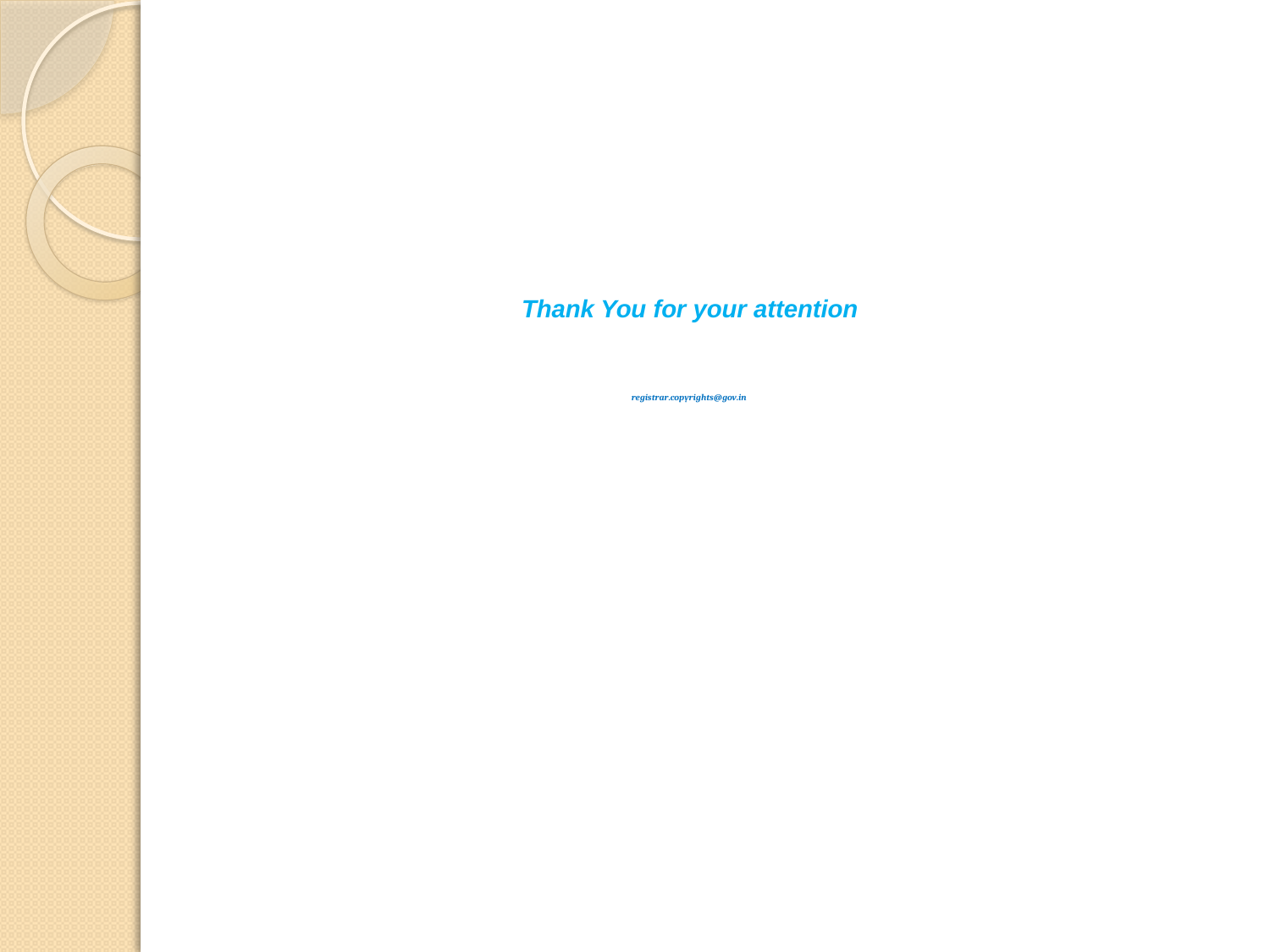

# Thank You for your attention registrar.copyrights@gov.in